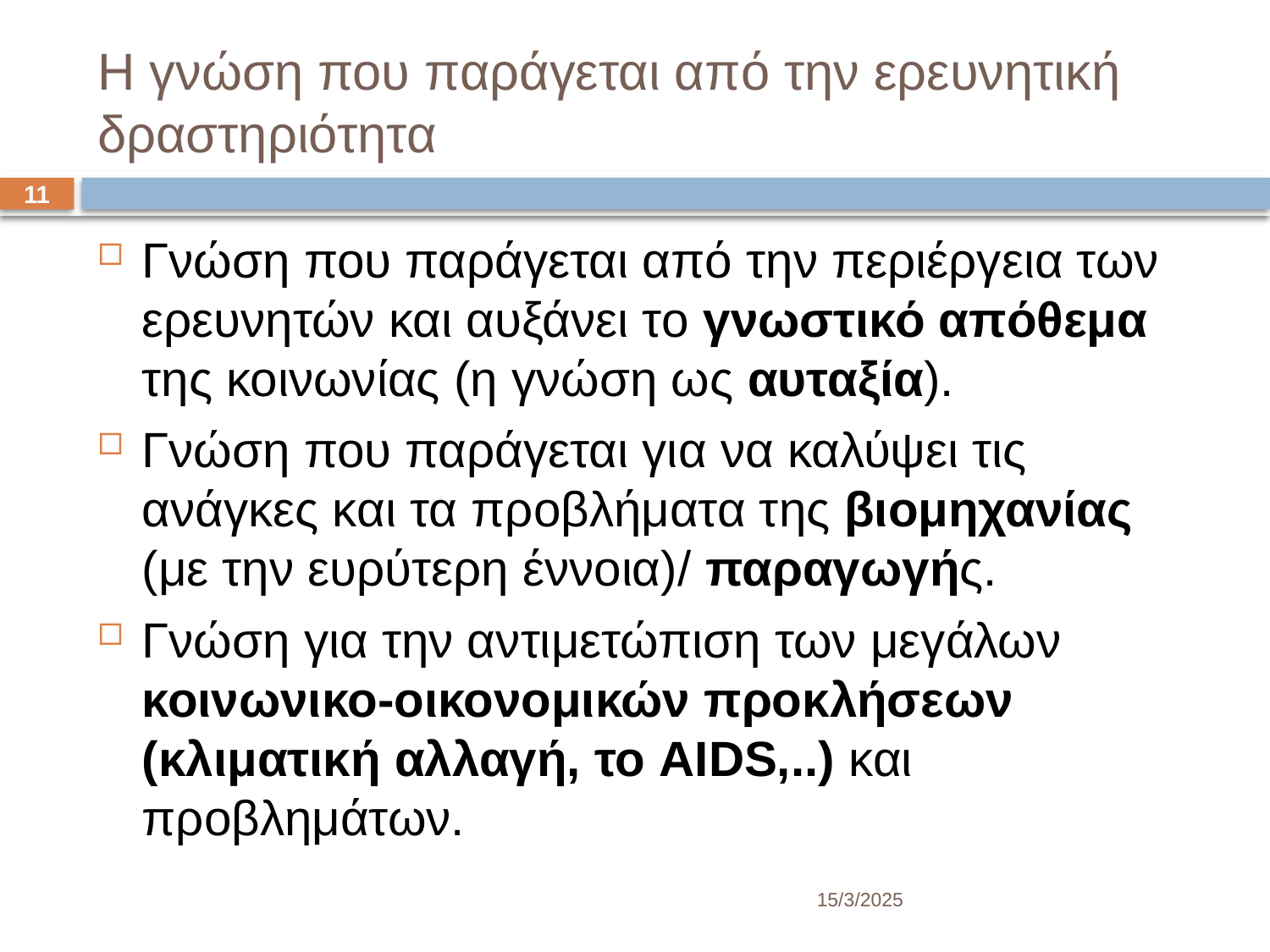

# Η γνώση που παράγεται από την ερευνητική δραστηριότητα
11
Γνώση που παράγεται από την περιέργεια των ερευνητών και αυξάνει το γνωστικό απόθεμα της κοινωνίας (η γνώση ως αυταξία).
Γνώση που παράγεται για να καλύψει τις ανάγκες και τα προβλήματα της βιομηχανίας (με την ευρύτερη έννοια)/ παραγωγής.
Γνώση για την αντιμετώπιση των μεγάλων κοινωνικο-οικονομικών προκλήσεων (κλιματική αλλαγή, το AIDS,..) και προβλημάτων.

15/3/2025